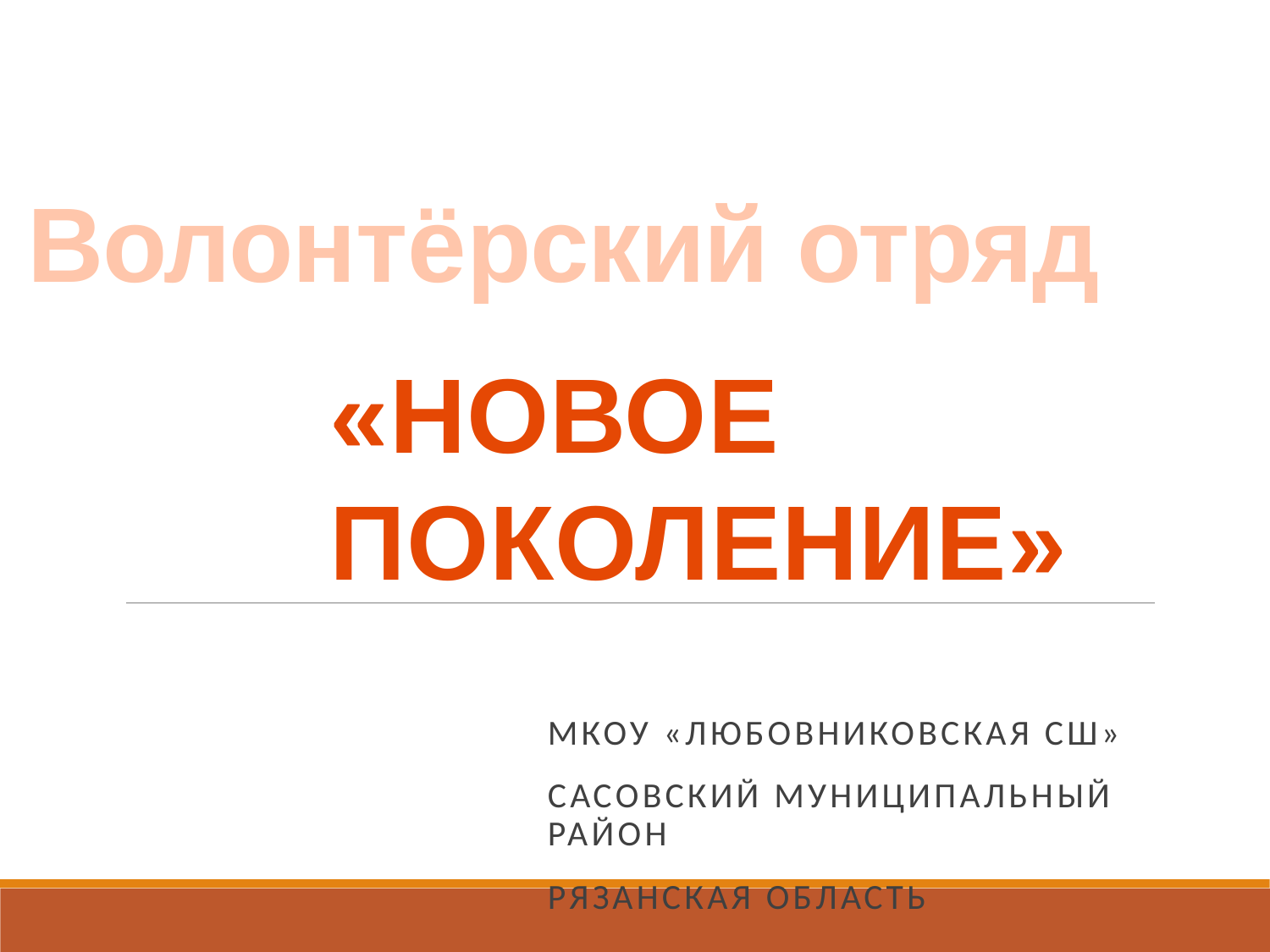

# Волонтёрский отряд
«НОВОЕ ПОКОЛЕНИЕ»
МКОУ «ЛЮБОВНИКОВСКАЯ СШ»
Сасовский муниципальный район
Рязанская область